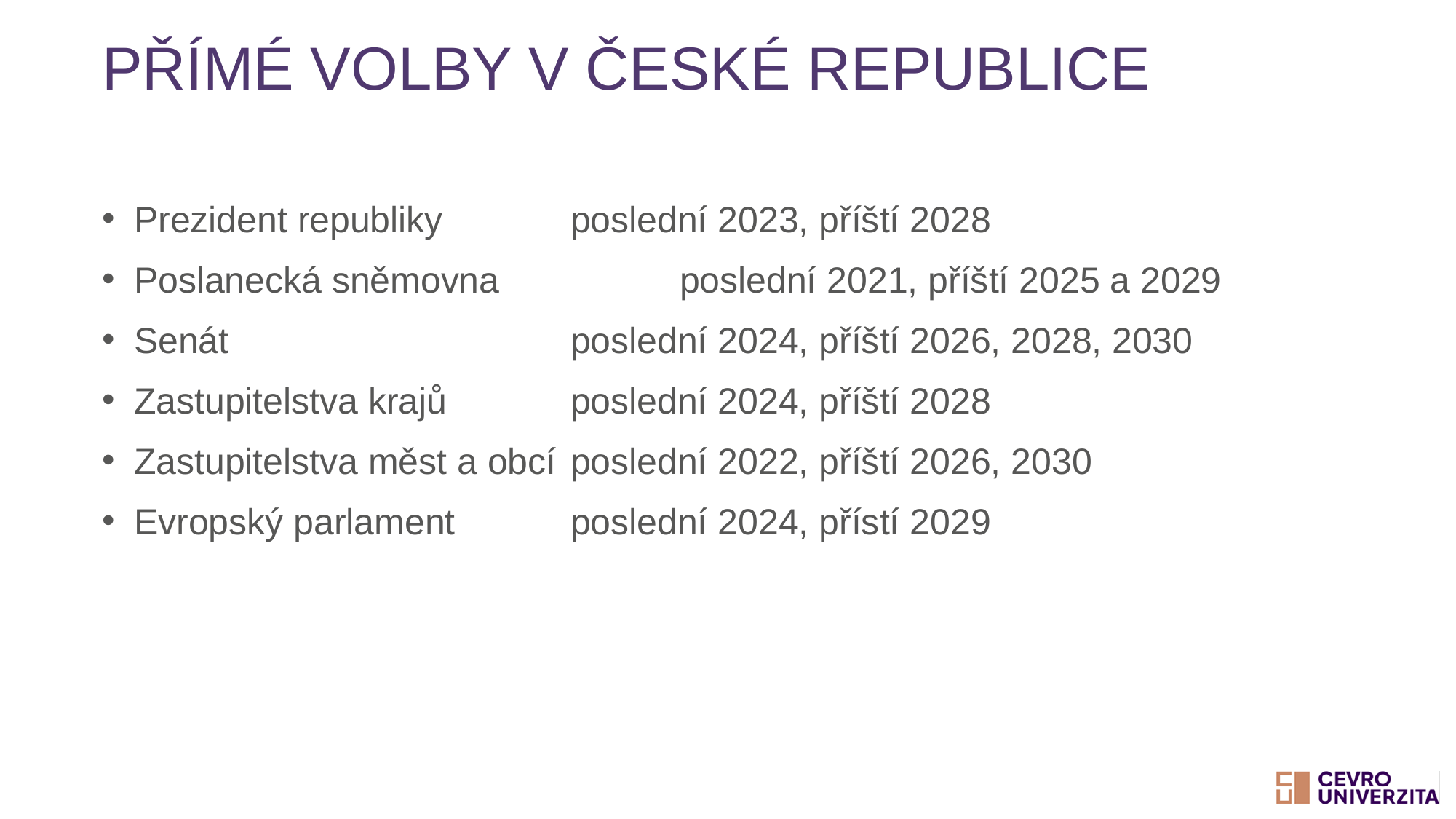

# Přímé volby v České republice
Prezident republiky		poslední 2023, příští 2028
Poslanecká sněmovna		poslední 2021, příští 2025 a 2029
Senát				poslední 2024, příští 2026, 2028, 2030
Zastupitelstva krajů		poslední 2024, příští 2028
Zastupitelstva měst a obcí	poslední 2022, příští 2026, 2030
Evropský parlament		poslední 2024, přístí 2029